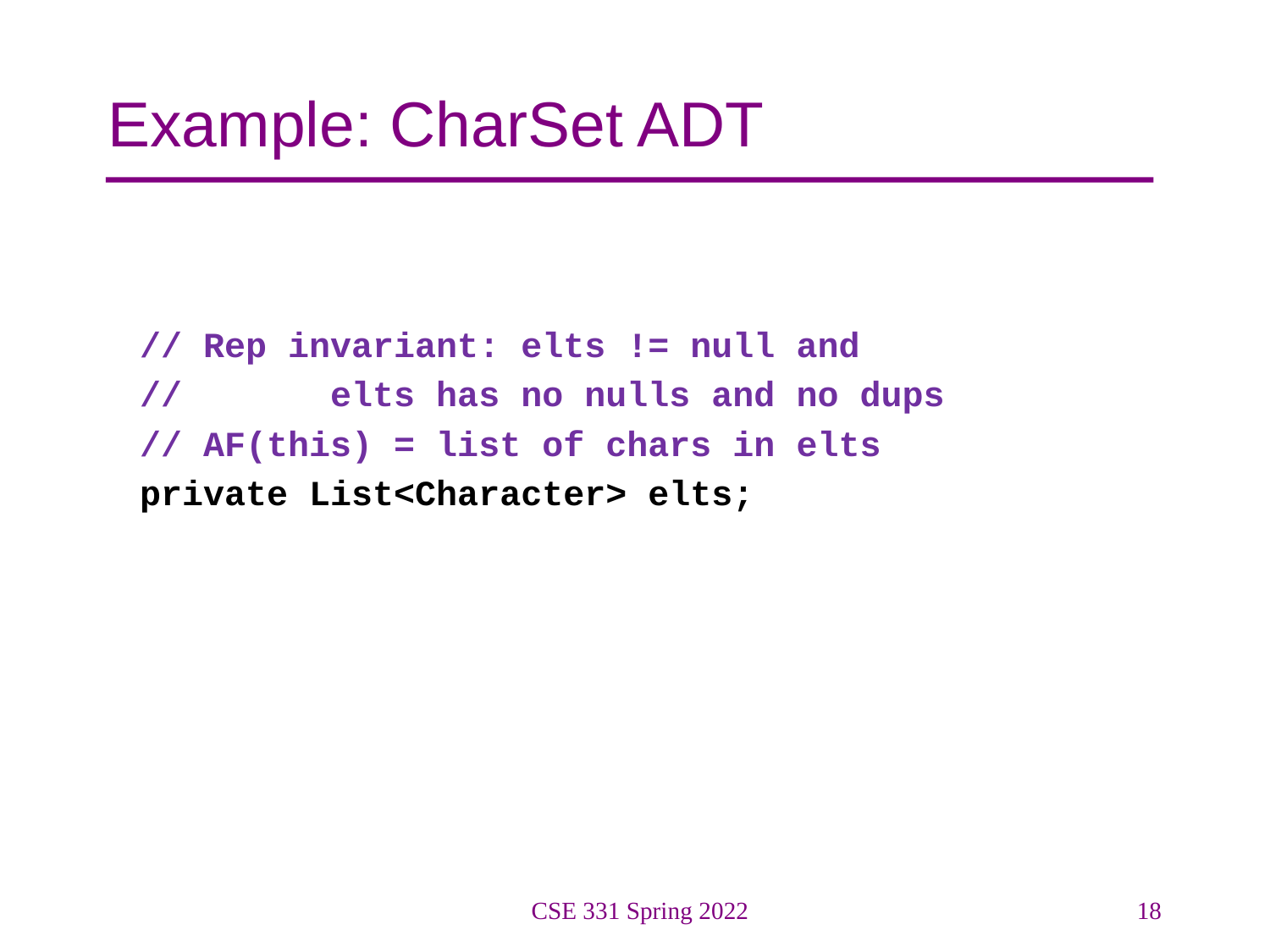

# Example: CharSet ADT

// Rep invariant: elts != null and
//       elts has no nulls and no dups
// AF(this) = list of chars in elts
private List<Character> elts;
CSE 331 Spring 2022

18